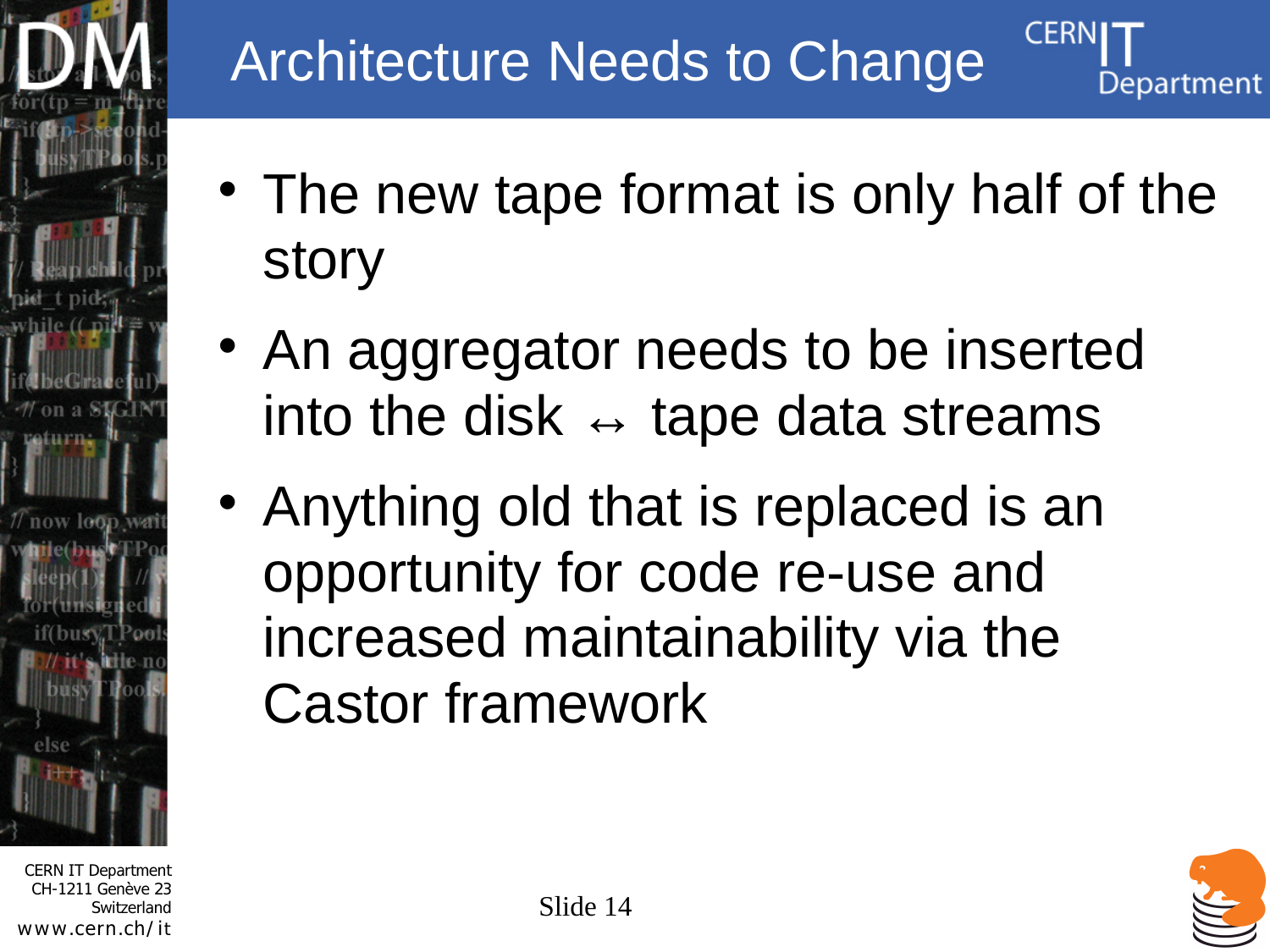

# Architecture Needs to Change
The new tape format is only half of the story
An aggregator needs to be inserted into the disk ↔ tape data streams
Anything old that is replaced is an opportunity for code re-use and increased maintainability via the Castor framework
			Slide 14